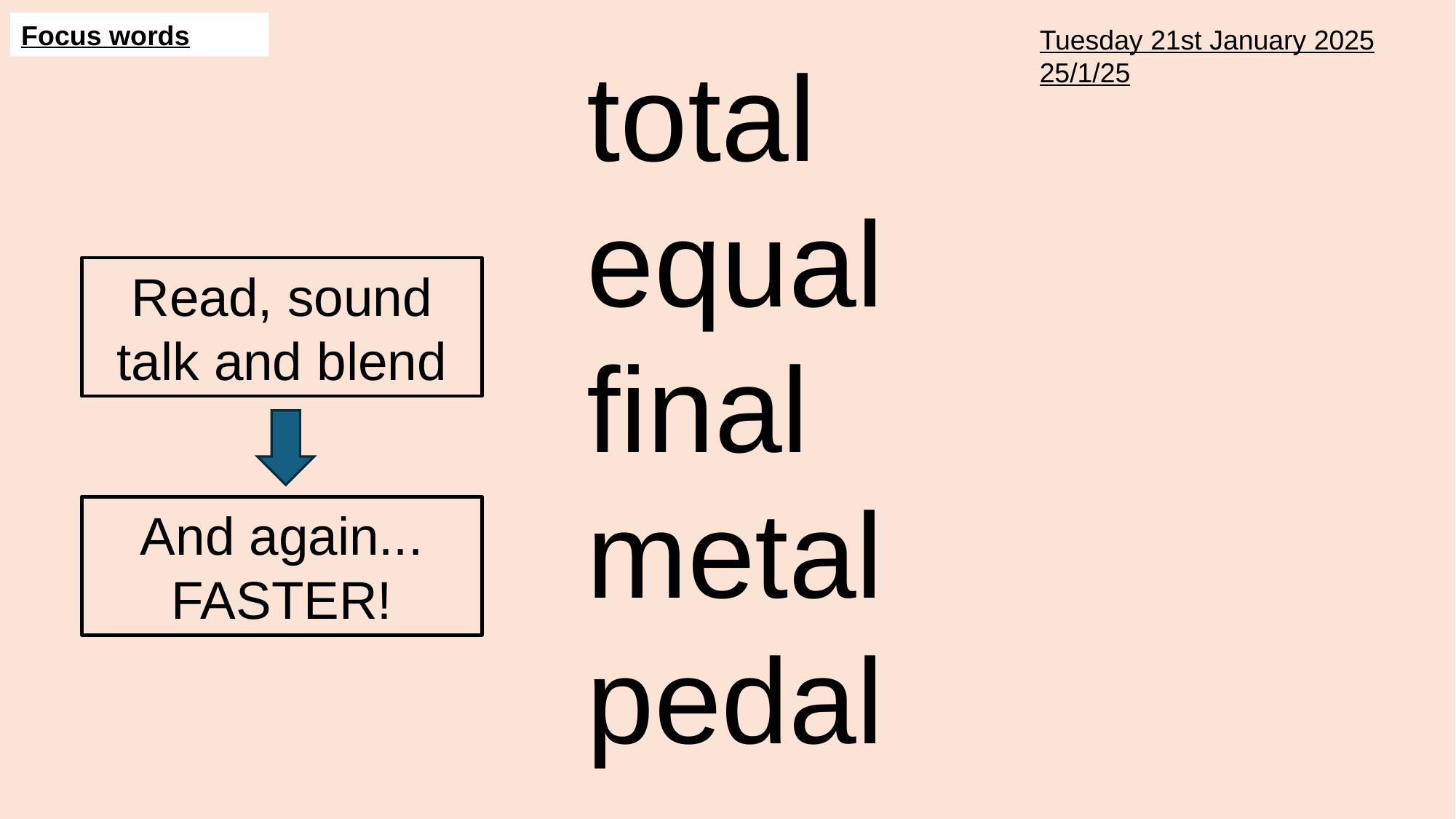

Focus words
Tuesday 21st January 2025
25/1/25
total
equal
final
metal
pedal
Read, sound talk and blend

And again... FASTER!